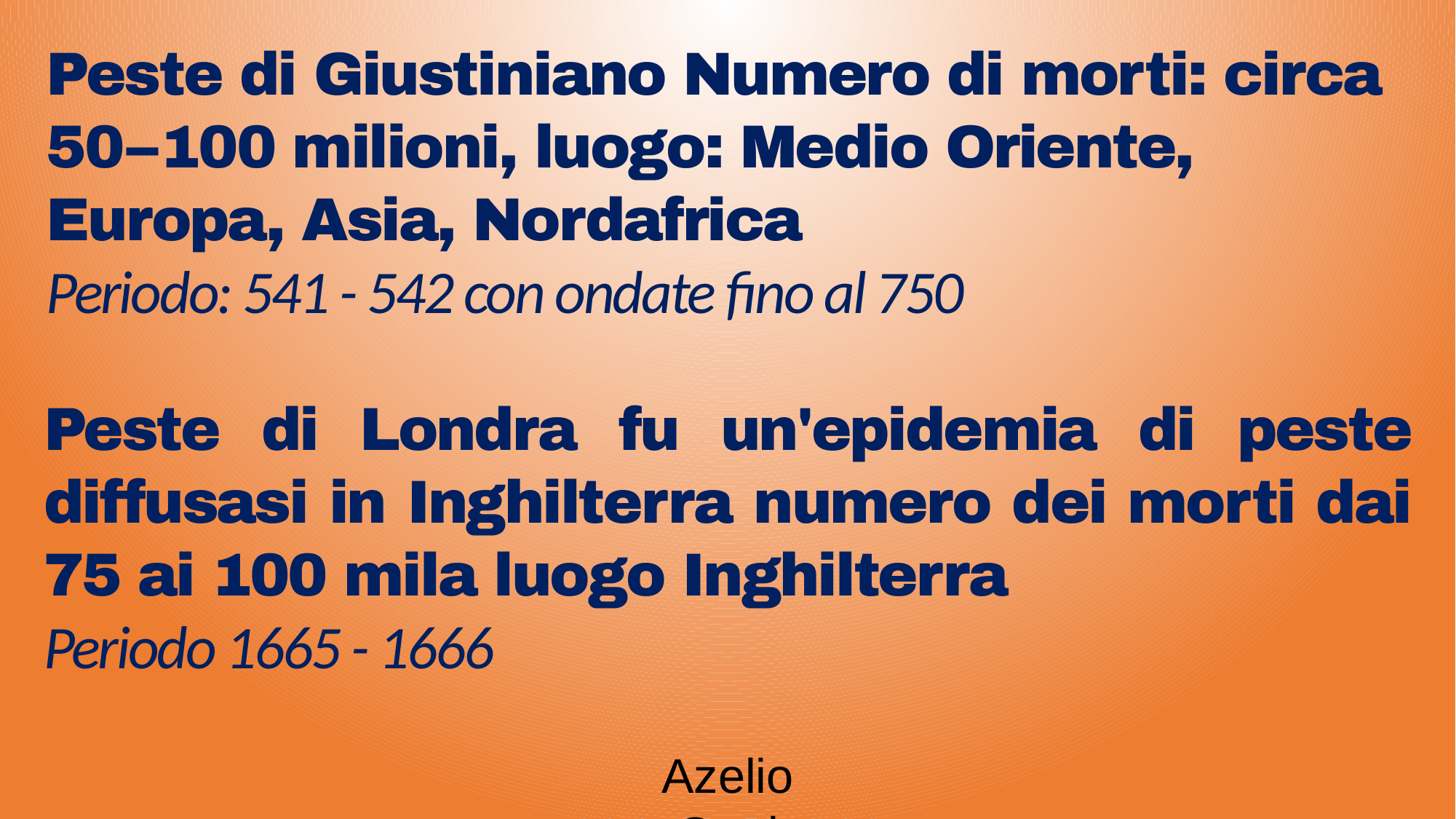

Peste di Giustiniano Numero di morti: circa 50−100 milioni, luogo: Medio Oriente, ‎
Europa‎, ‎Asia‎, ‎Nordafrica
Periodo: 541 - 542 con ondate fino al 750
Peste di Londra fu un'epidemia di peste diffusasi in Inghilterra numero dei morti dai 75 ai 100 mila luogo Inghilterra
Periodo 1665 - 1666
Azelio Gani